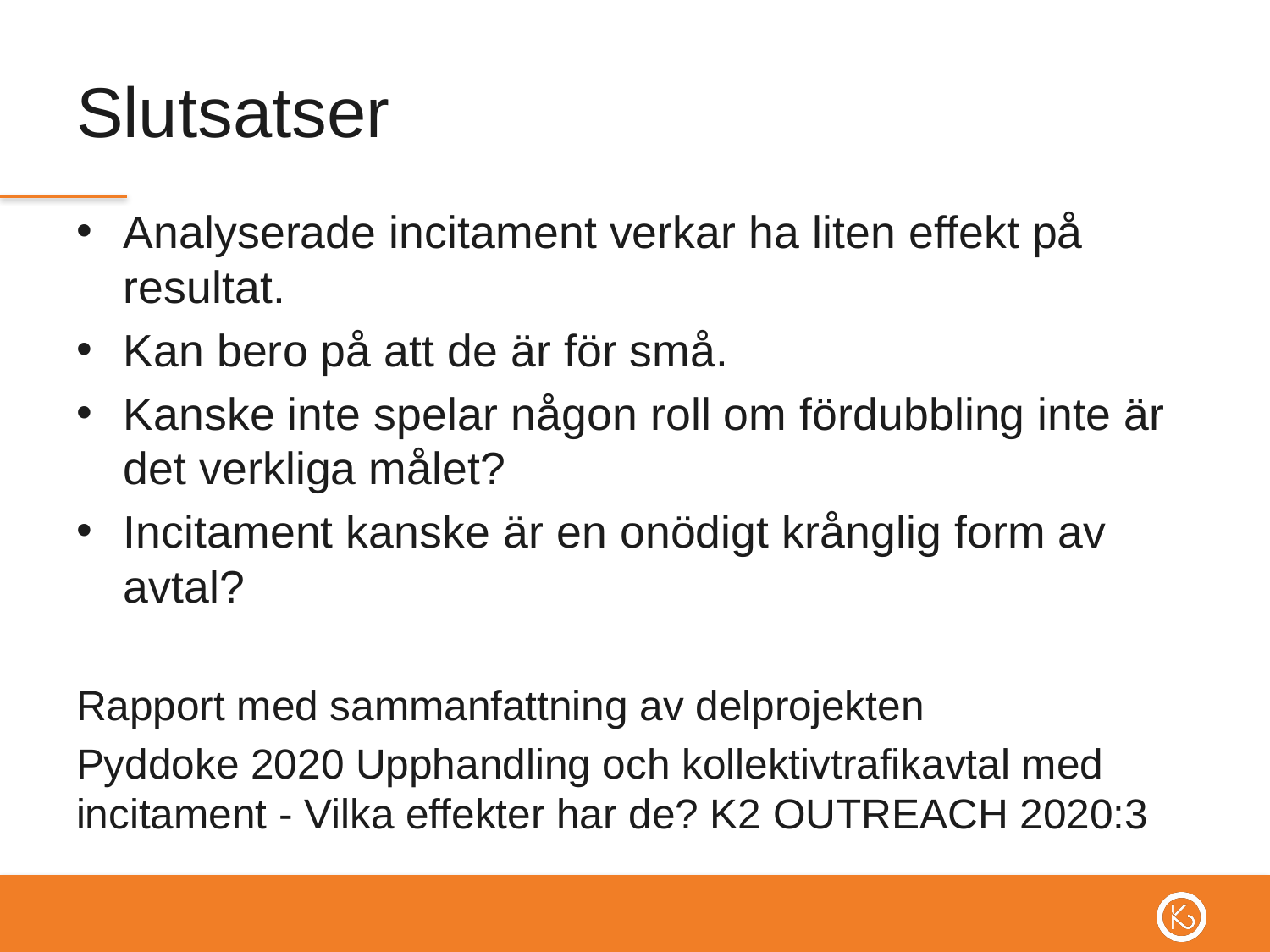

# Slutsatser
Analyserade incitament verkar ha liten effekt på resultat.
Kan bero på att de är för små.
Kanske inte spelar någon roll om fördubbling inte är det verkliga målet?
Incitament kanske är en onödigt krånglig form av avtal?

Rapport med sammanfattning av delprojekten
Pyddoke 2020 Upphandling och kollektivtrafikavtal med incitament - Vilka effekter har de? K2 OUTREACH 2020:3